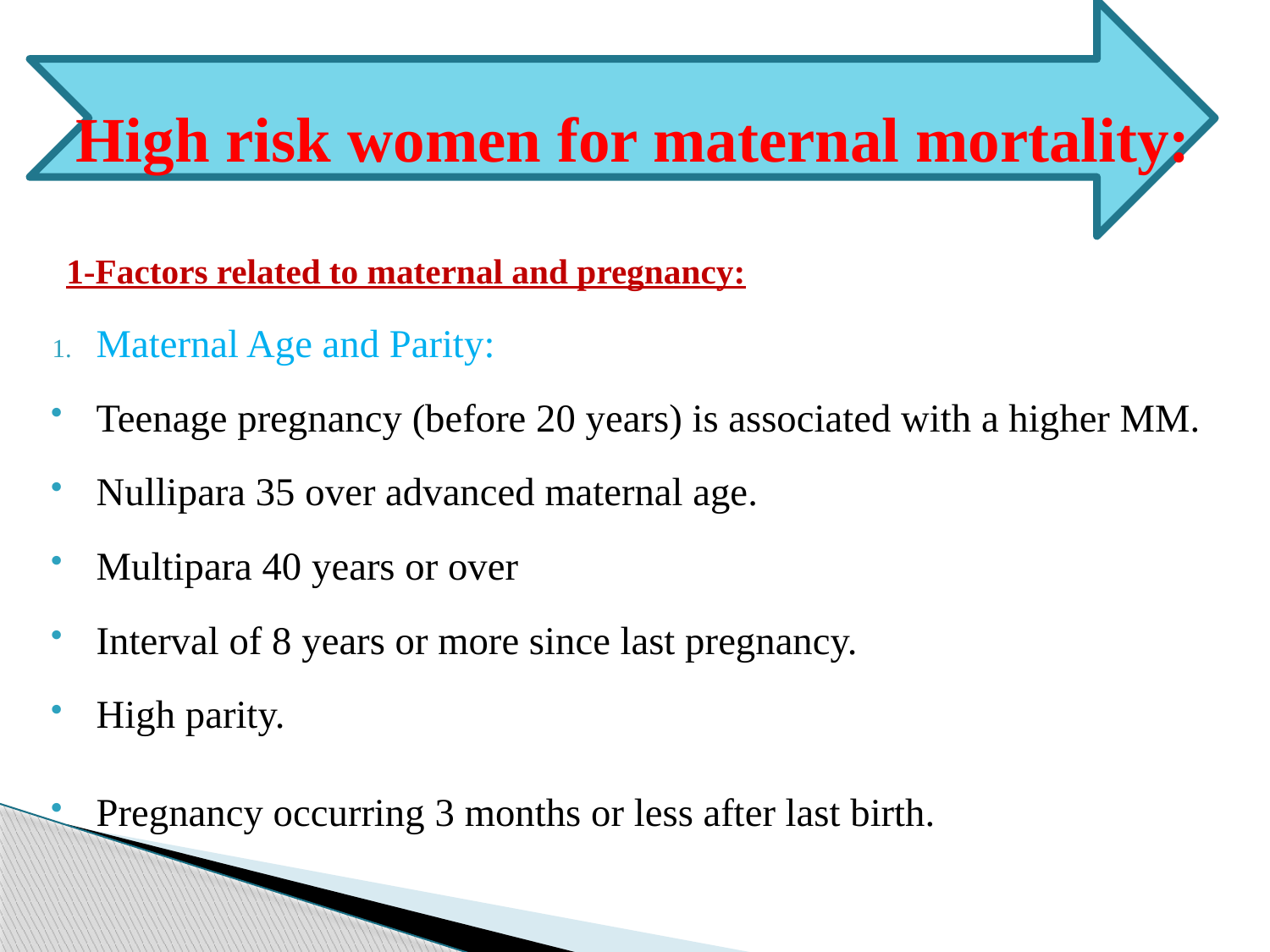

# High risk women for maternal mortality:
1-Factors related to maternal and pregnancy:
Maternal Age and Parity:
Teenage pregnancy (before 20 years) is associated with a higher MM.
Nullipara 35 over advanced maternal age.
Multipara 40 years or over
Interval of 8 years or more since last pregnancy.
High parity.
Pregnancy occurring 3 months or less after last birth.